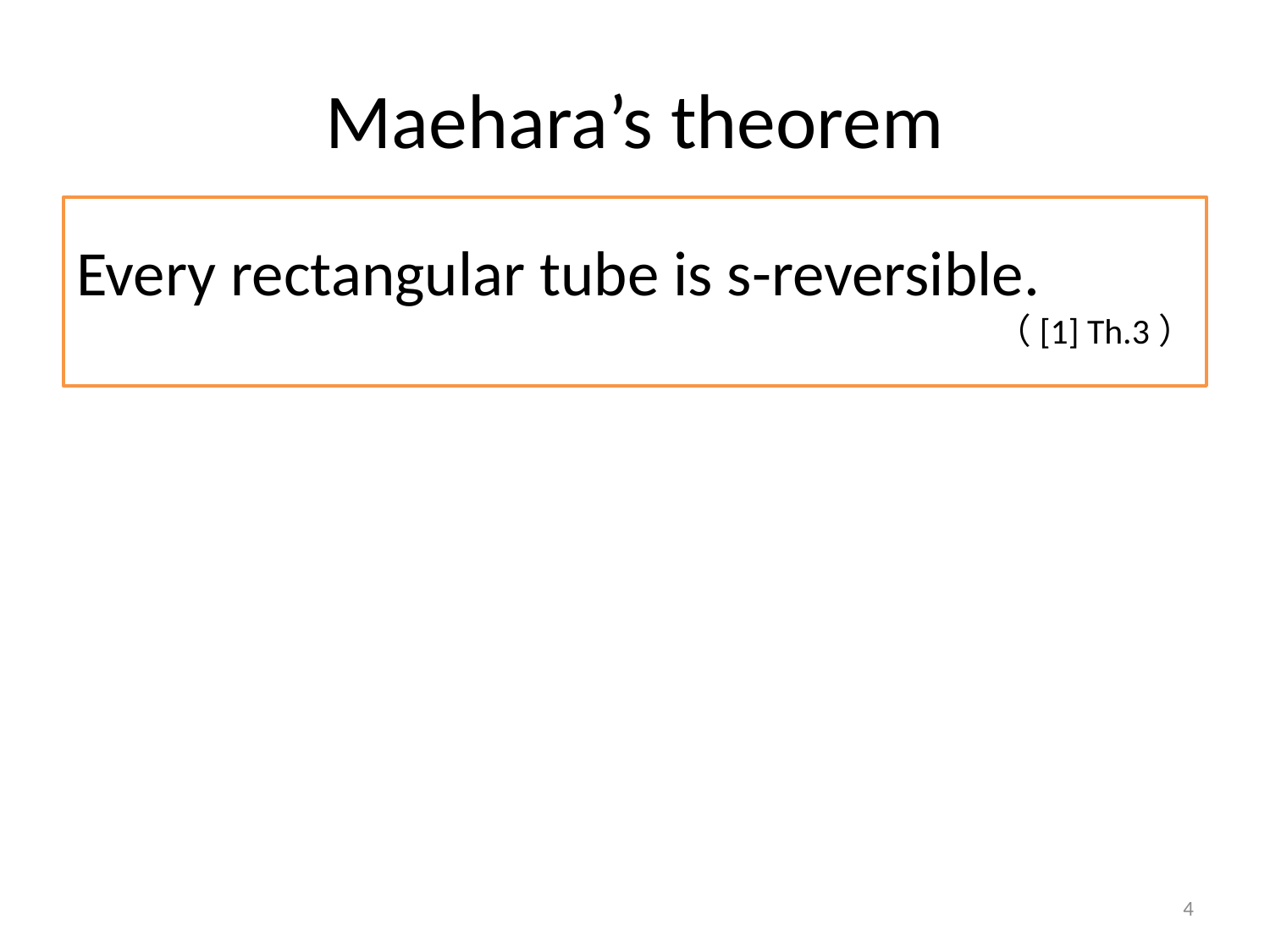

# Maehara’s theorem
Every rectangular tube is s-reversible.
（[1] Th.3）
4